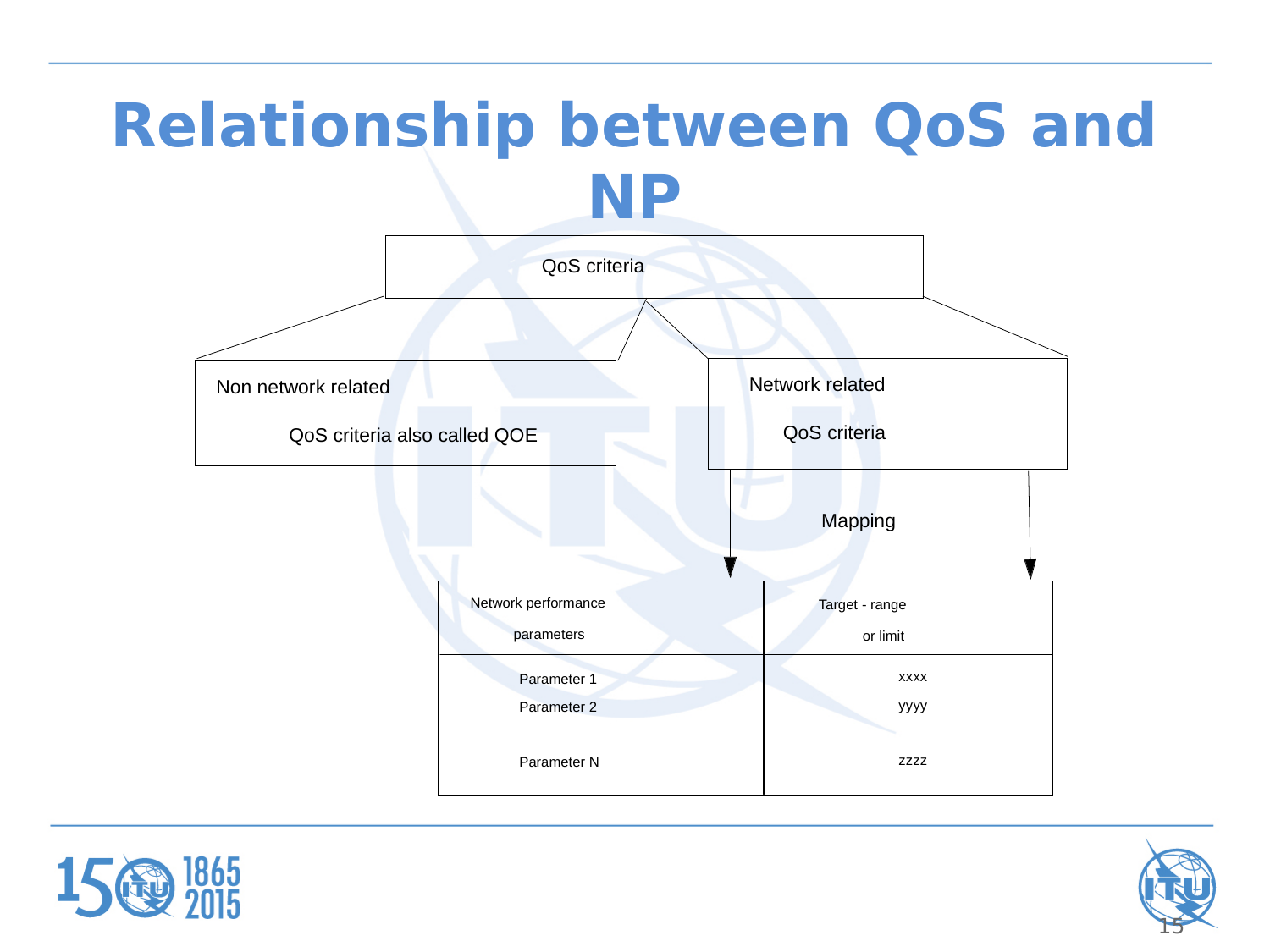

# Relationship between QoS and NP

QoS criteria

Network related
Non network related
QoS criteria
 QoS criteria also called QOE

Mapping

Network performance
Target - range
parameters
or limit

xxxx
Parameter 1
yyyy
Parameter 2
zzzz
Parameter N
15